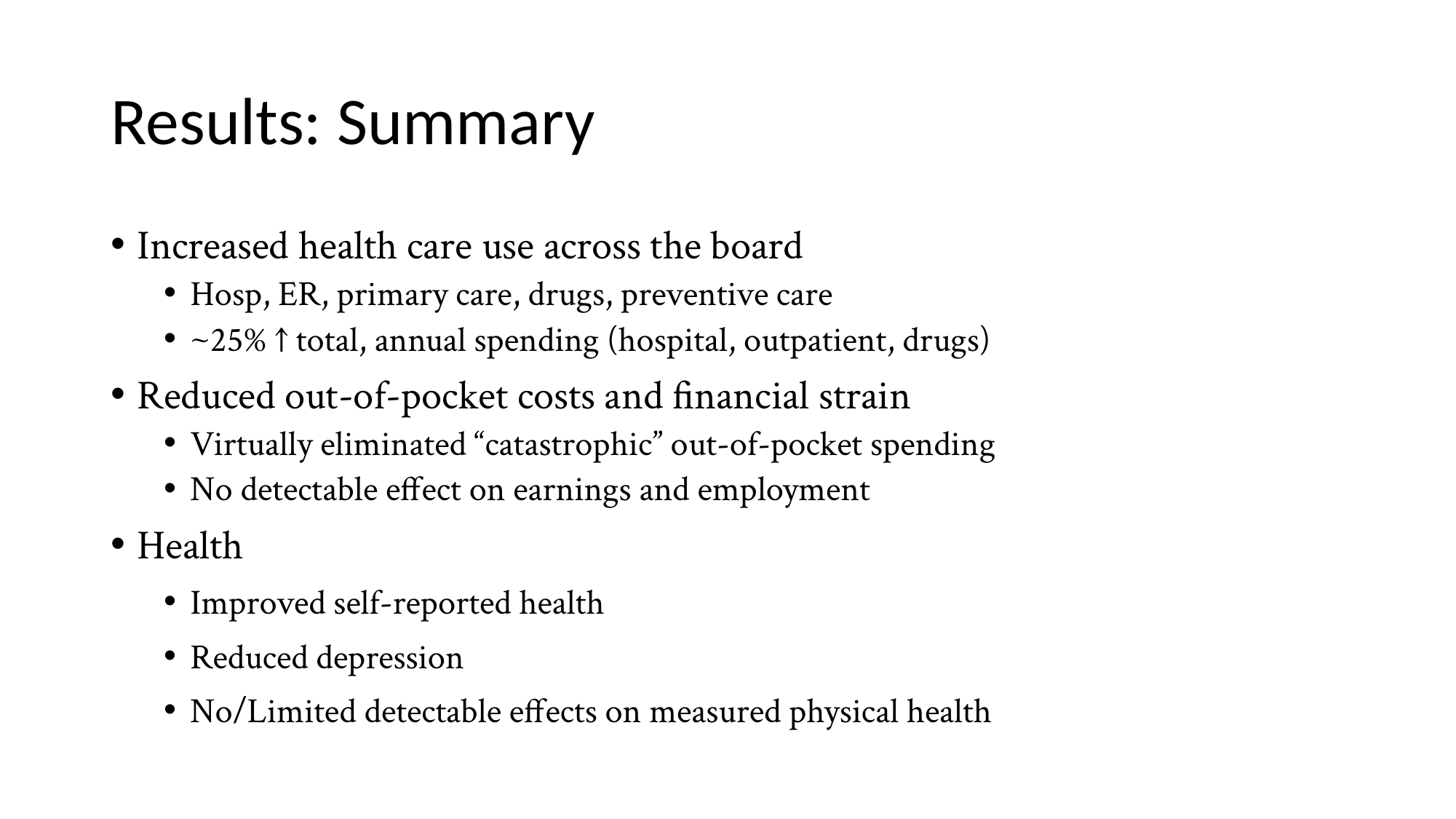

# Results: Summary
Increased health care use across the board
Hosp, ER, primary care, drugs, preventive care
~25% ↑ total, annual spending (hospital, outpatient, drugs)
Reduced out-of-pocket costs and financial strain
Virtually eliminated “catastrophic” out-of-pocket spending
No detectable effect on earnings and employment
Health
Improved self-reported health
Reduced depression
No/Limited detectable effects on measured physical health